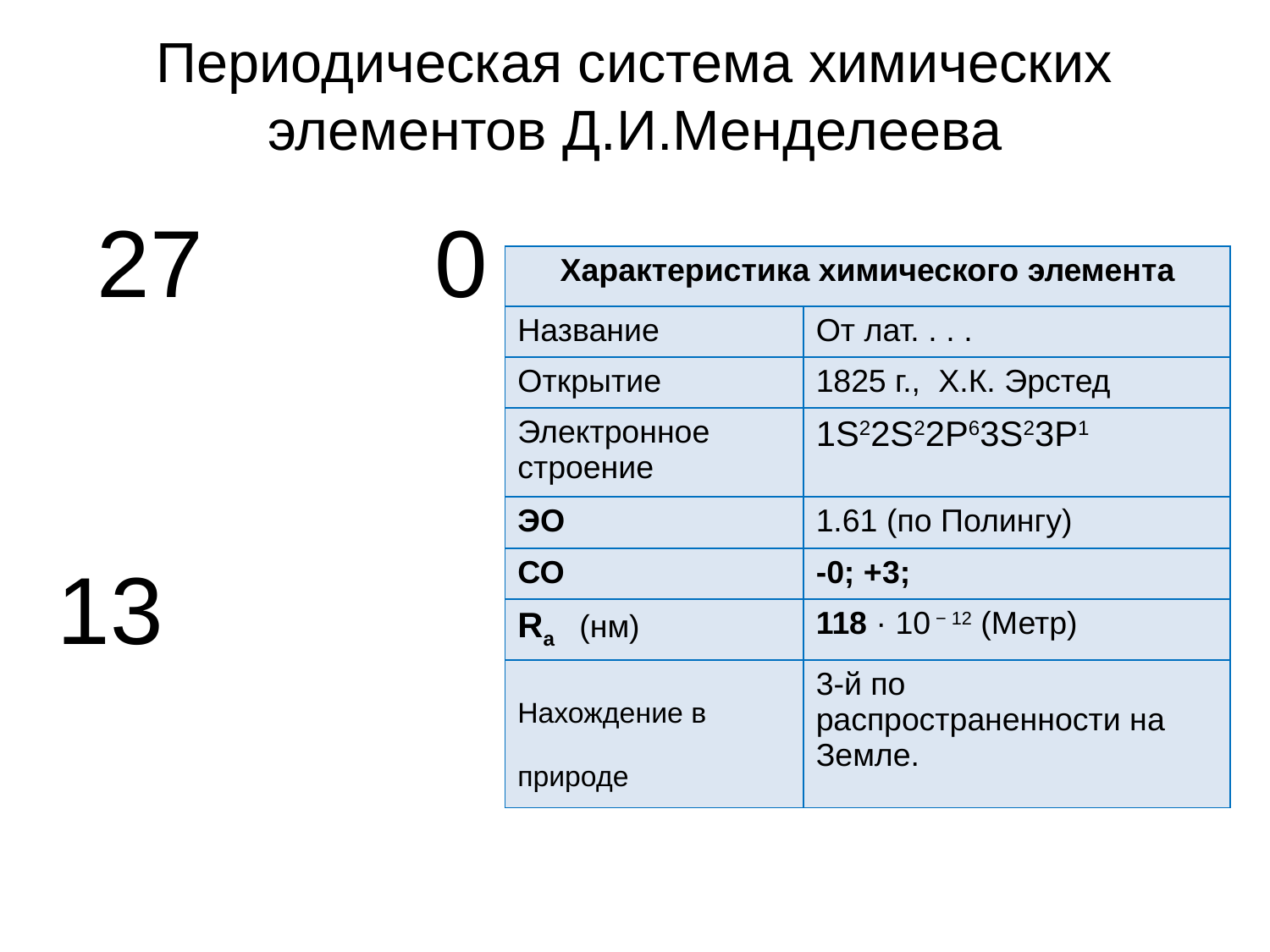

Периодическая система химических элементов Д.И.Менделеева
Al
27
0
13
| Характеристика химического элемента |  |
| --- | --- |
| Название | От лат. . . . |
| Открытие | 1825 г.,  X.К. Эрстед |
| Электронное строение | 1S22S22P63S23P1 |
| ЭО | 1.61 (по Полингу) |
| СО | -0; +3; |
| Ra (нм) | 118 · 10 − 12 (Метр) |
| Нахождение в природе | 3-й по распространенности на Земле. |